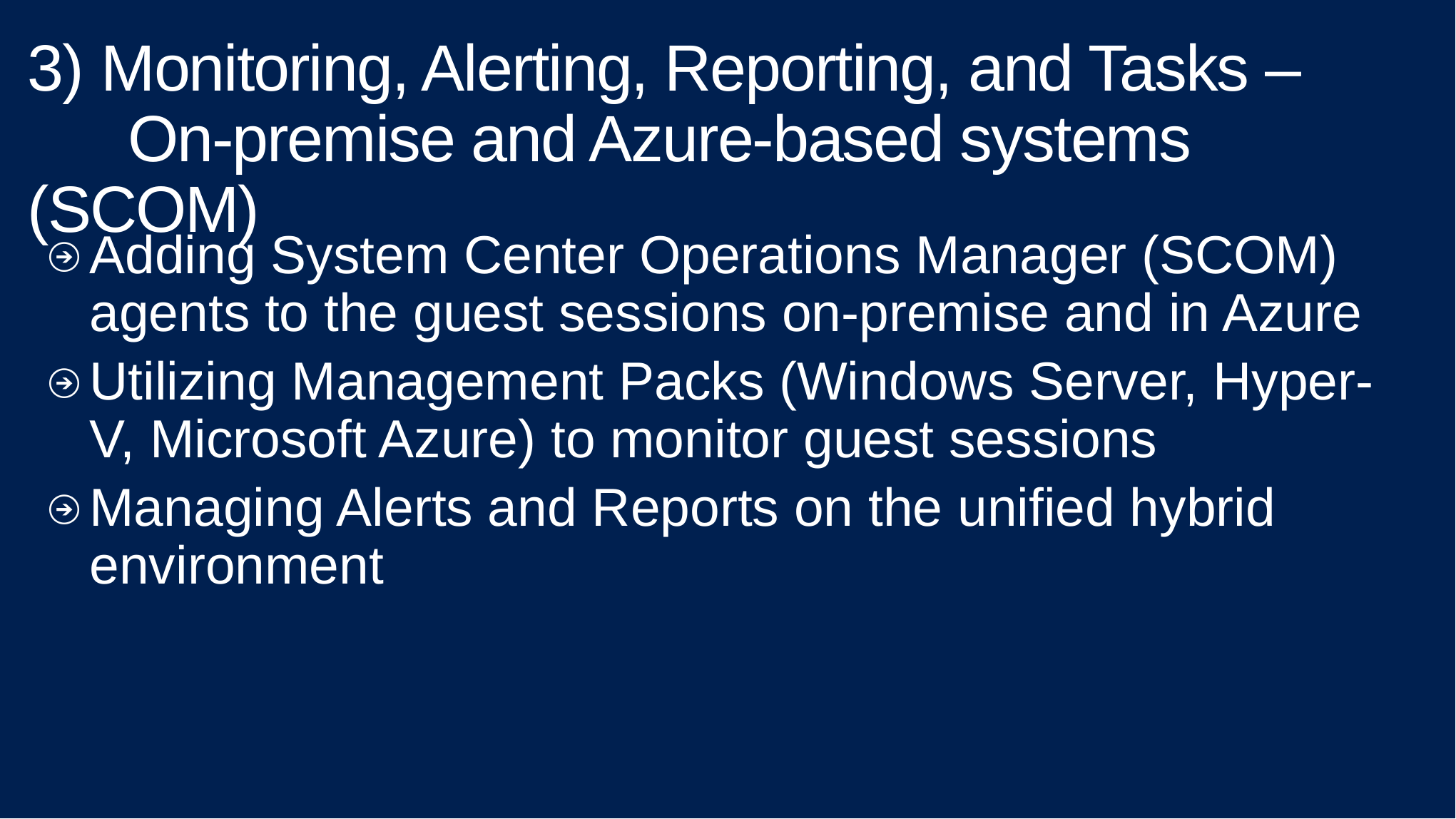

# 3) Monitoring, Alerting, Reporting, and Tasks – On-premise and Azure-based systems (SCOM)
Adding System Center Operations Manager (SCOM) agents to the guest sessions on-premise and in Azure
Utilizing Management Packs (Windows Server, Hyper-V, Microsoft Azure) to monitor guest sessions
Managing Alerts and Reports on the unified hybrid environment